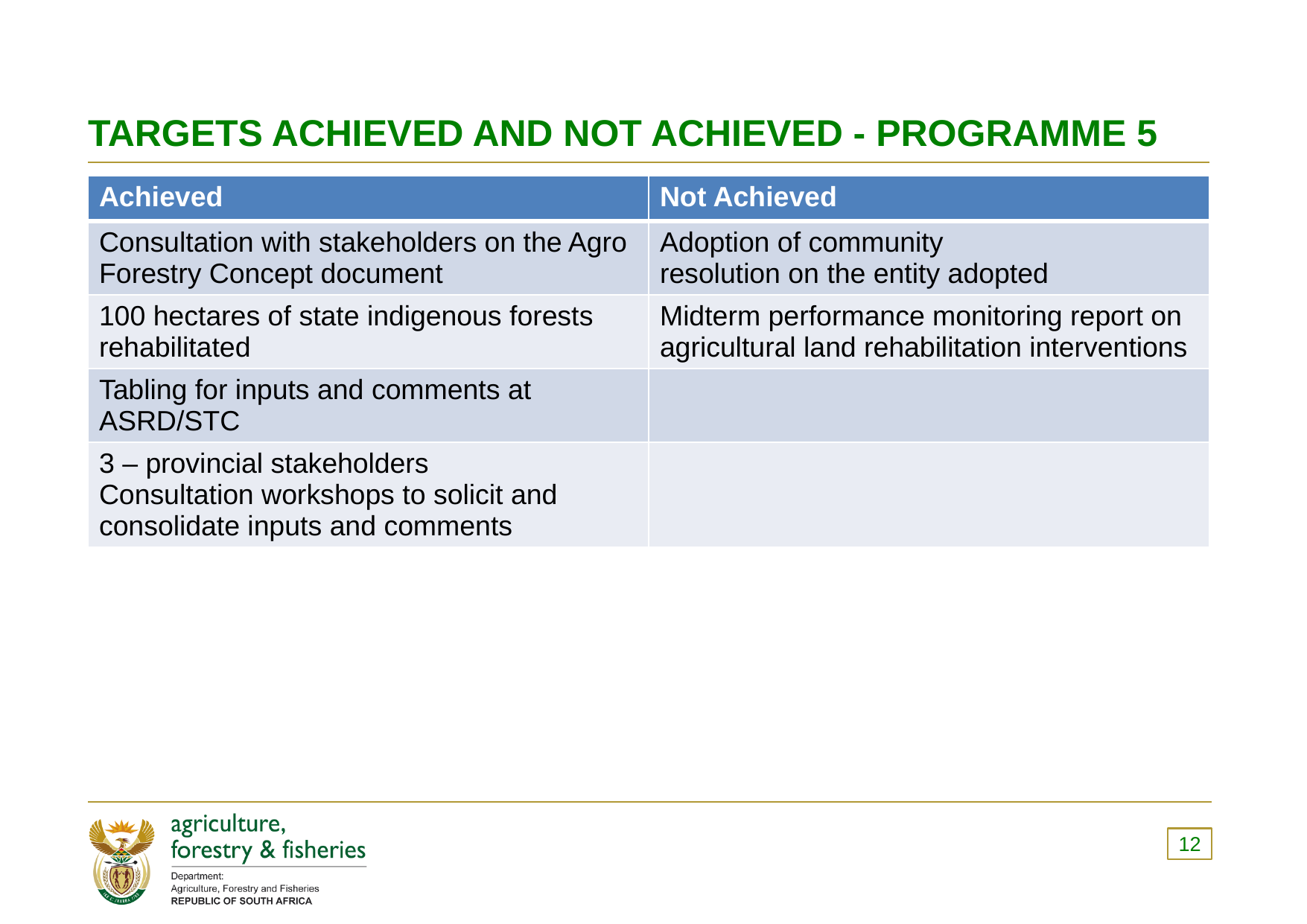

# TARGETS ACHIEVED AND NOT ACHIEVED - PROGRAMME 5
| Achieved | Not Achieved |
| --- | --- |
| Consultation with stakeholders on the Agro Forestry Concept document | Adoption of community resolution on the entity adopted |
| 100 hectares of state indigenous forests rehabilitated | Midterm performance monitoring report on agricultural land rehabilitation interventions |
| Tabling for inputs and comments at ASRD/STC |  |
| 3 – provincial stakeholders Consultation workshops to solicit and consolidate inputs and comments |  |
12